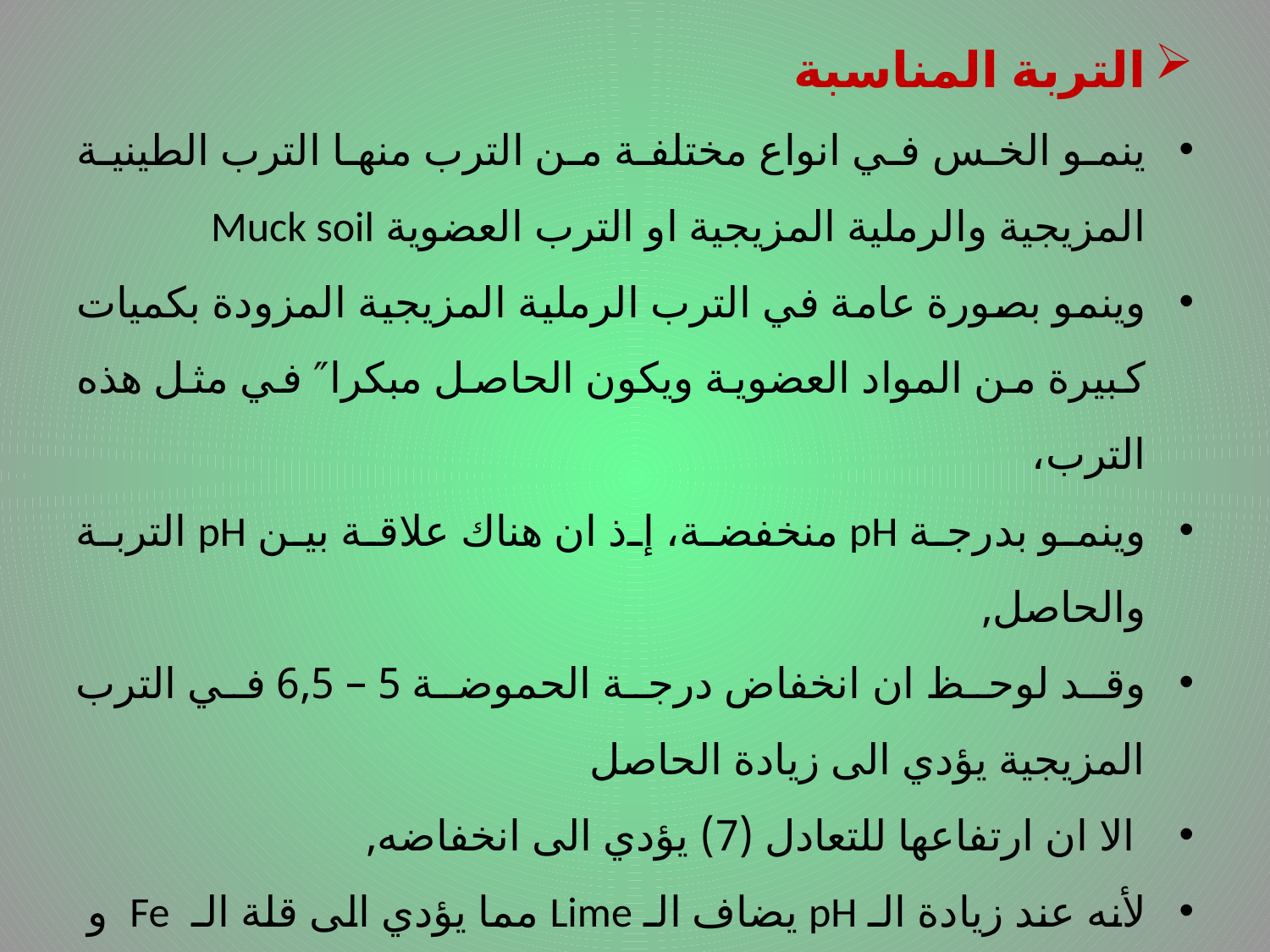

التربة المناسبة
ينمو الخس في انواع مختلفة من الترب منها الترب الطينية المزيجية والرملية المزيجية او الترب العضوية Muck soil
وينمو بصورة عامة في الترب الرملية المزيجية المزودة بكميات كبيرة من المواد العضوية ويكون الحاصل مبكرا″ في مثل هذه الترب،
وينمو بدرجة pH منخفضة، إذ ان هناك علاقة بين pH التربة والحاصل,
وقد لوحظ ان انخفاض درجة الحموضة 5 – 6,5 في الترب المزيجية يؤدي الى زيادة الحاصل
 الا ان ارتفاعها للتعادل (7) يؤدي الى انخفاضه,
لأنه عند زيادة الـ pH يضاف الـ Lime مما يؤدي الى قلة الـ  Fe  و  Mn مما يسبب قلة الحاصل....................... يتبع